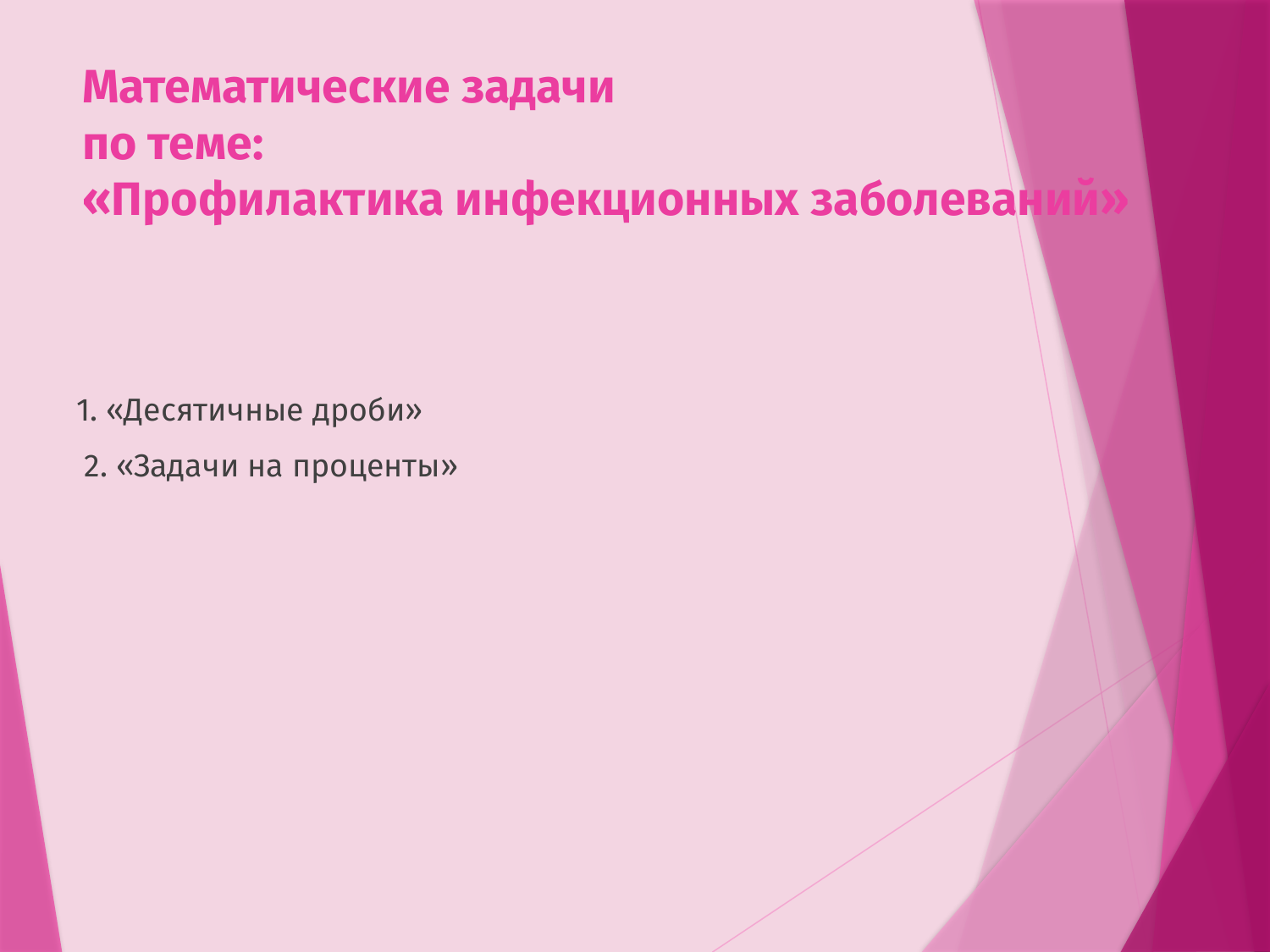

# Математические задачи по теме: «Профилактика инфекционных заболеваний»

1. «Десятичные дроби»
 2. «Задачи на проценты»